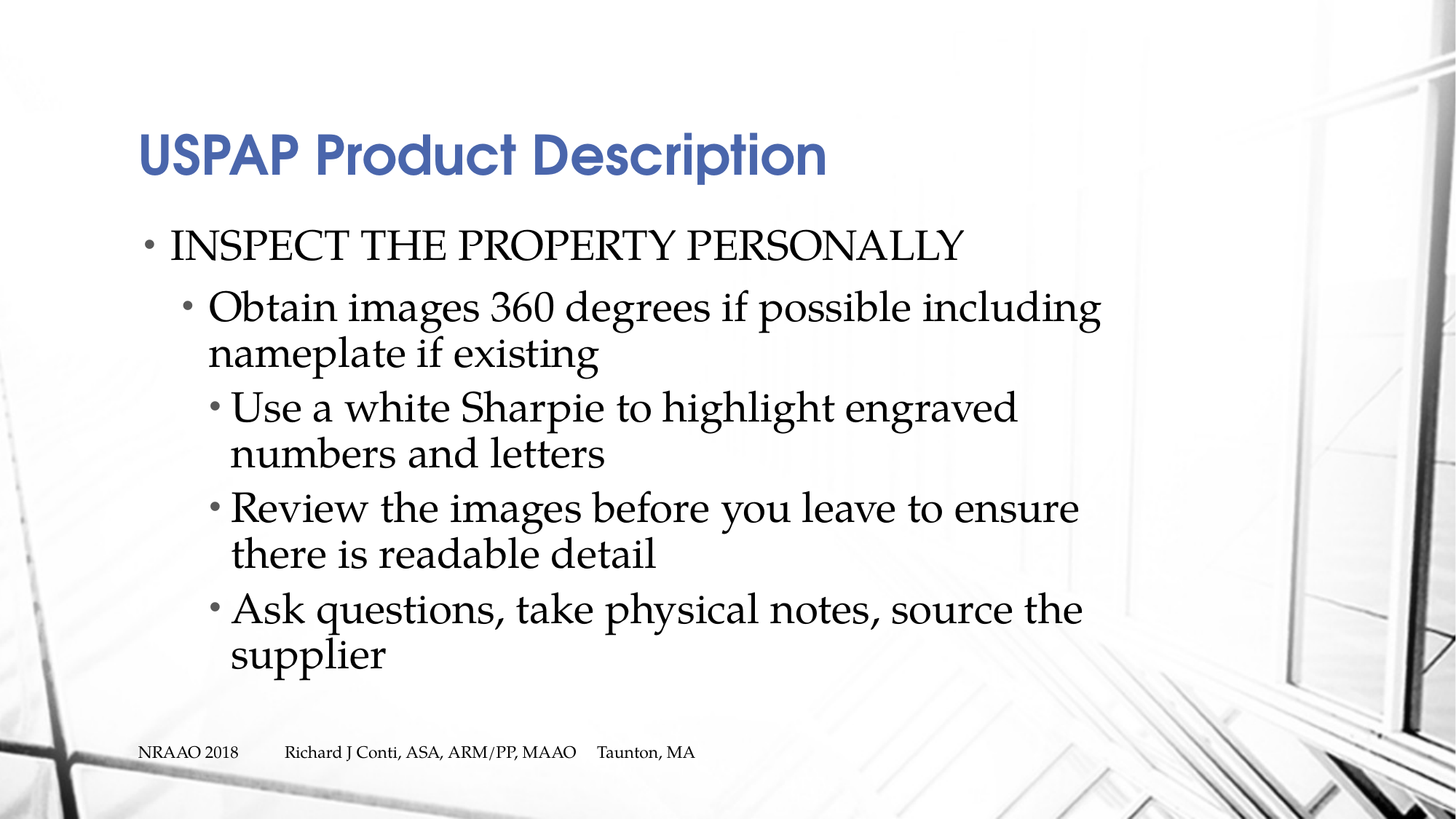

# USPAP Product Description
INSPECT THE PROPERTY PERSONALLY
Obtain images 360 degrees if possible including nameplate if existing
Use a white Sharpie to highlight engraved numbers and letters
Review the images before you leave to ensure there is readable detail
Ask questions, take physical notes, source the supplier
NRAAO 2018           Richard J Conti, ASA, ARM/PP, MAAO     Taunton, MA